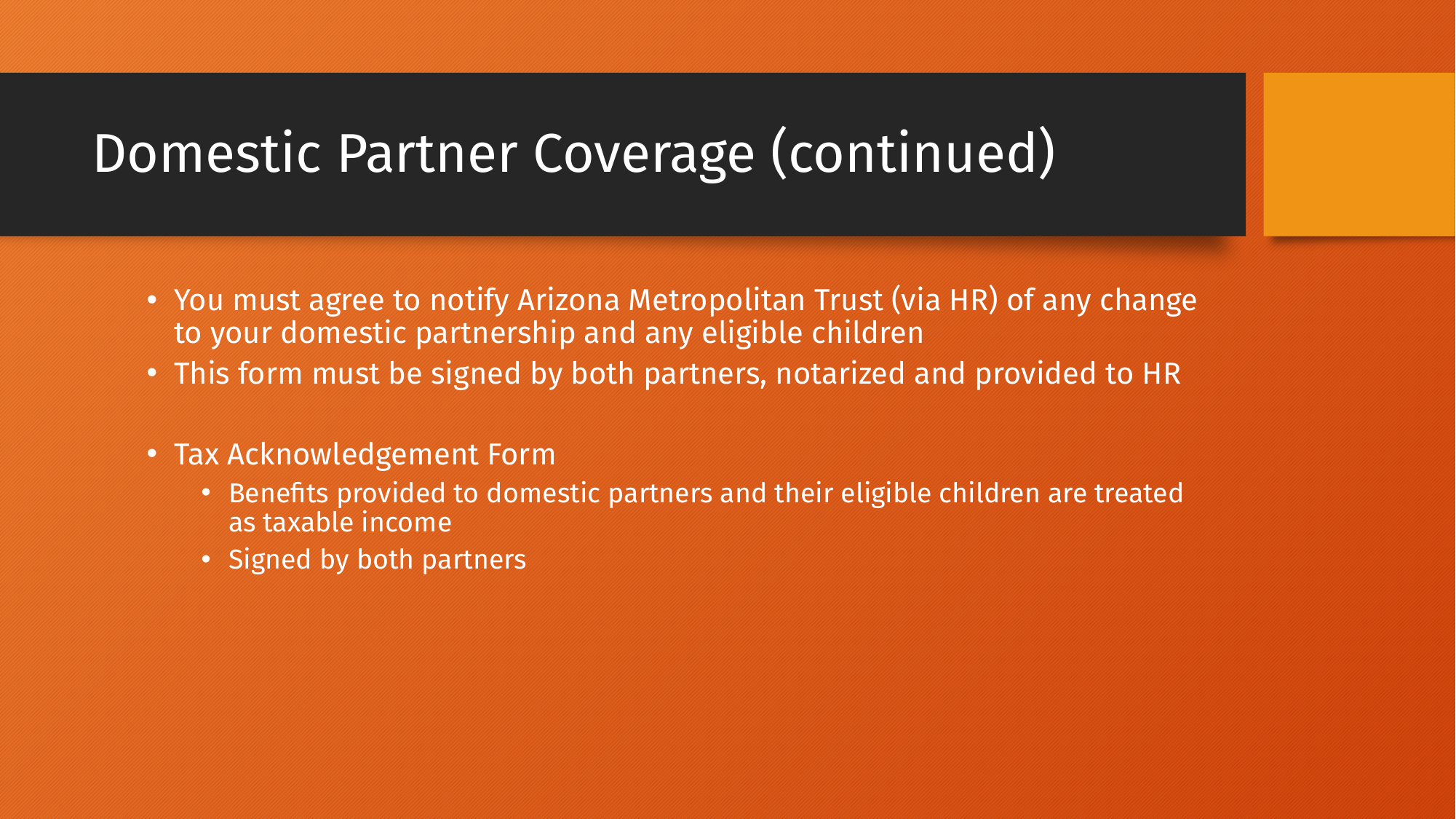

# Domestic Partner Coverage (continued)
You must agree to notify Arizona Metropolitan Trust (via HR) of any change to your domestic partnership and any eligible children
This form must be signed by both partners, notarized and provided to HR

Tax Acknowledgement Form
Benefits provided to domestic partners and their eligible children are treated as taxable income
Signed by both partners